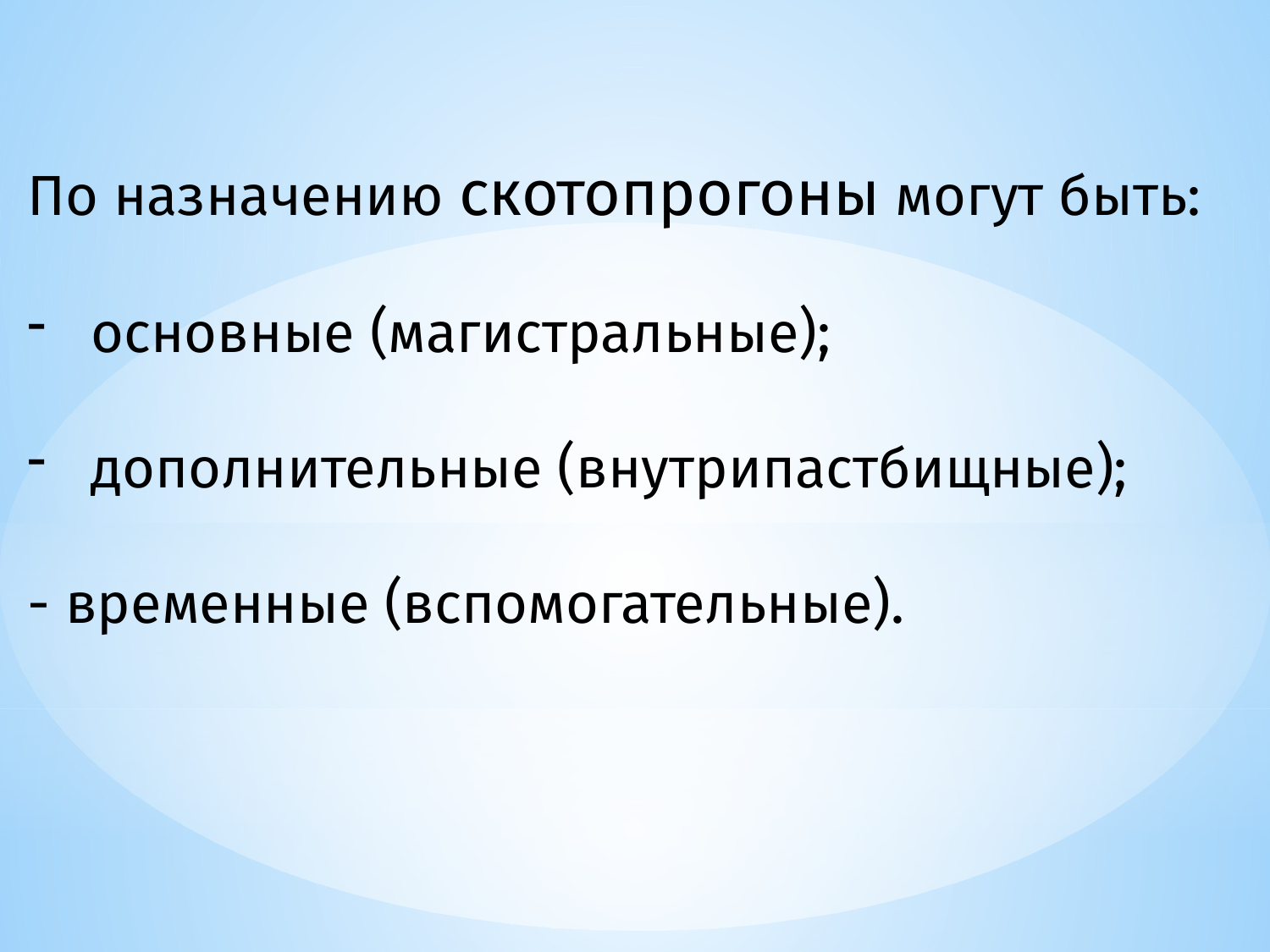

По назначению скотопрогоны могут быть:

основные (магистральные);

дополнительные (внутрипастбищные);

- временные (вспомогательные).